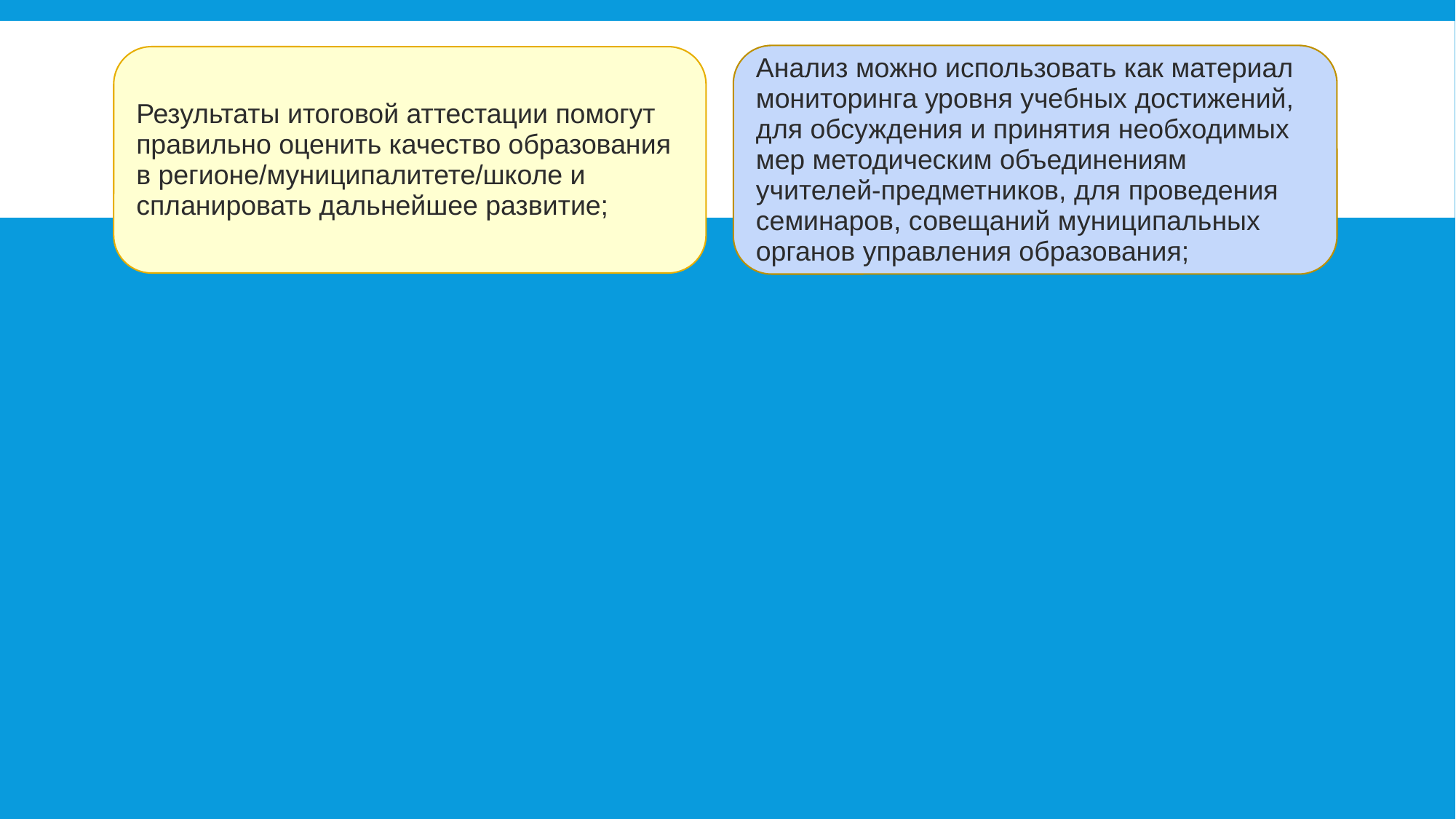

Анализ можно использовать как материал мониторинга уровня учебных достижений, для обсуждения и принятия необходимых мер методическим объединениям учителей-предметников, для проведения семинаров, совещаний муниципальных органов управления образования;
Результаты итоговой аттестации помогут правильно оценить качество образования в регионе/муниципалитете/школе и спланировать дальнейшее развитие;